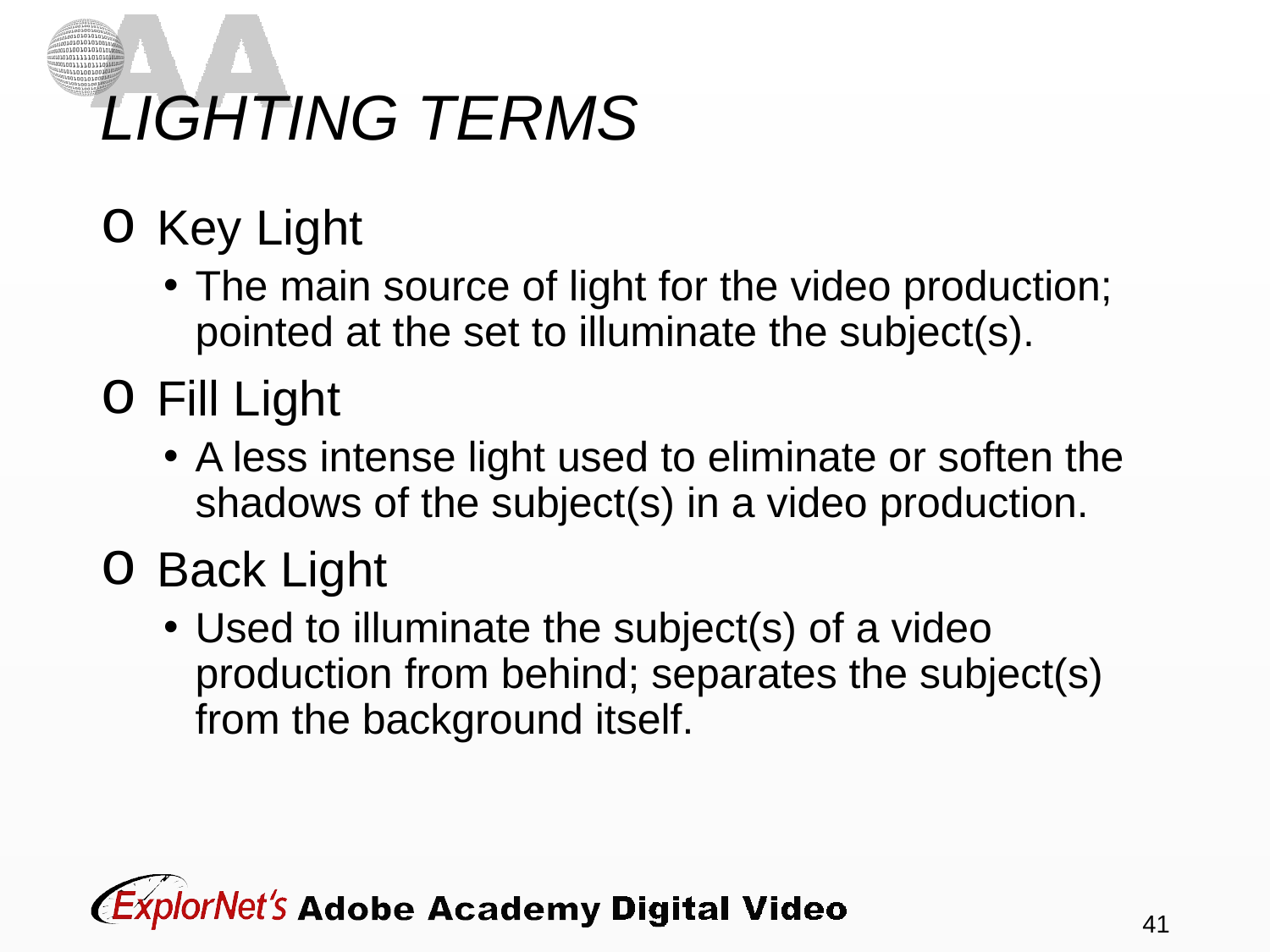

# LIGHTING TERMS
Key Light
The main source of light for the video production; pointed at the set to illuminate the subject(s).
Fill Light
A less intense light used to eliminate or soften the shadows of the subject(s) in a video production.
Back Light
Used to illuminate the subject(s) of a video production from behind; separates the subject(s) from the background itself.
41